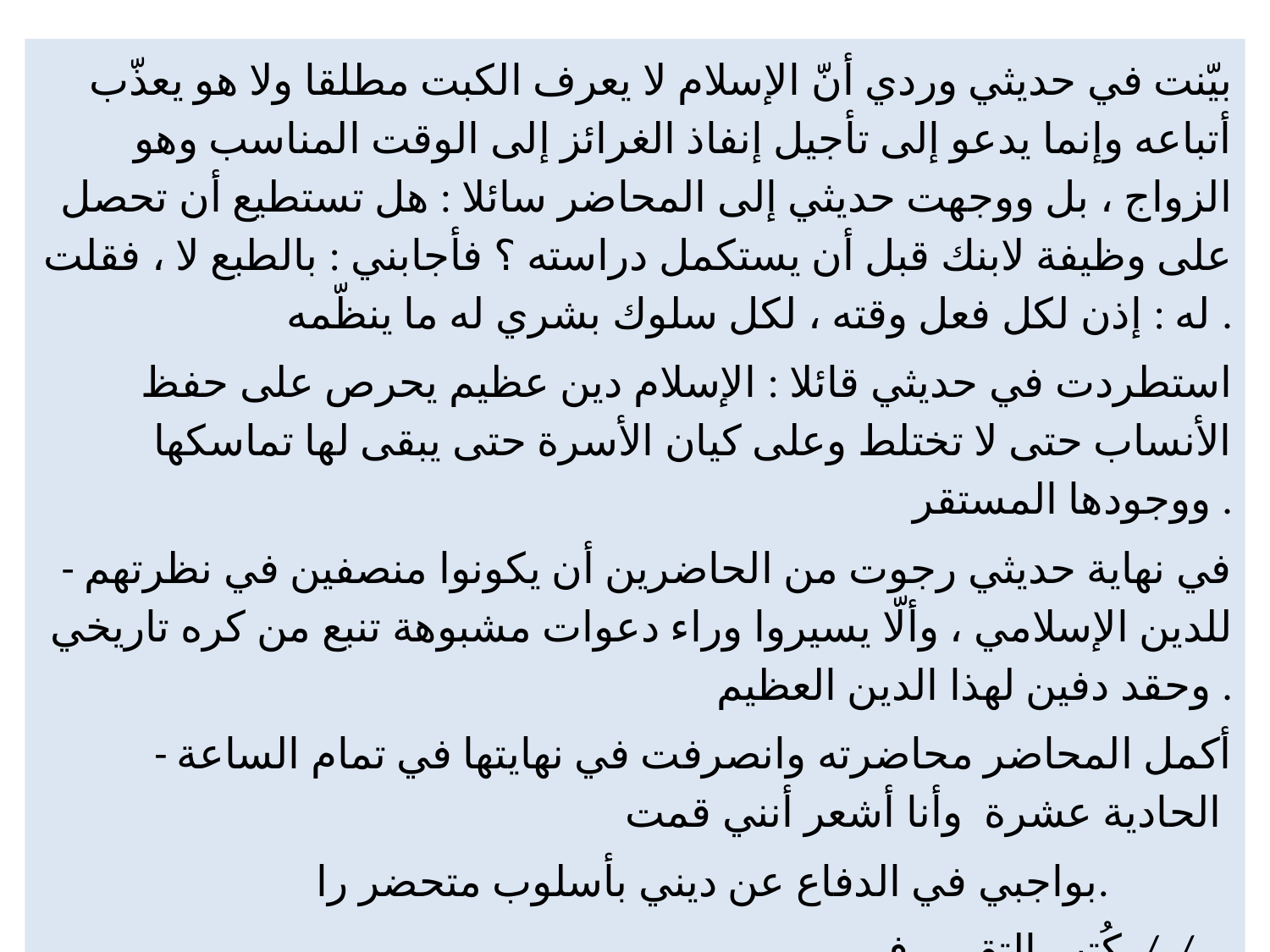

بيّنت في حديثي وردي أنّ الإسلام لا يعرف الكبت مطلقا ولا هو يعذّب أتباعه وإنما يدعو إلى تأجيل إنفاذ الغرائز إلى الوقت المناسب وهو الزواج ، بل ووجهت حديثي إلى المحاضر سائلا : هل تستطيع أن تحصل  على وظيفة لابنك قبل أن يستكمل دراسته ؟ فأجابني : بالطبع لا ، فقلت له : إذن لكل فعل وقته ، لكل سلوك بشري له ما ينظّمه .
استطردت في حديثي قائلا : الإسلام دين عظيم يحرص على حفظ الأنساب حتى لا تختلط وعلى كيان الأسرة حتى يبقى لها تماسكها ووجودها المستقر .
- في نهاية حديثي رجوت من الحاضرين أن يكونوا منصفين في نظرتهم للدين الإسلامي ، وألّا يسيروا وراء دعوات مشبوهة تنبع من كره تاريخي وحقد دفين لهذا الدين العظيم .
- أكمل المحاضر محاضرته وانصرفت في نهايتها في تمام الساعة الحادية عشرة  وأنا أشعر أنني قمت
بواجبي في الدفاع عن ديني بأسلوب متحضر را.
                                                                          كُتب التقرير في  /  /
                                                                        مقدّم التقرير / ....................